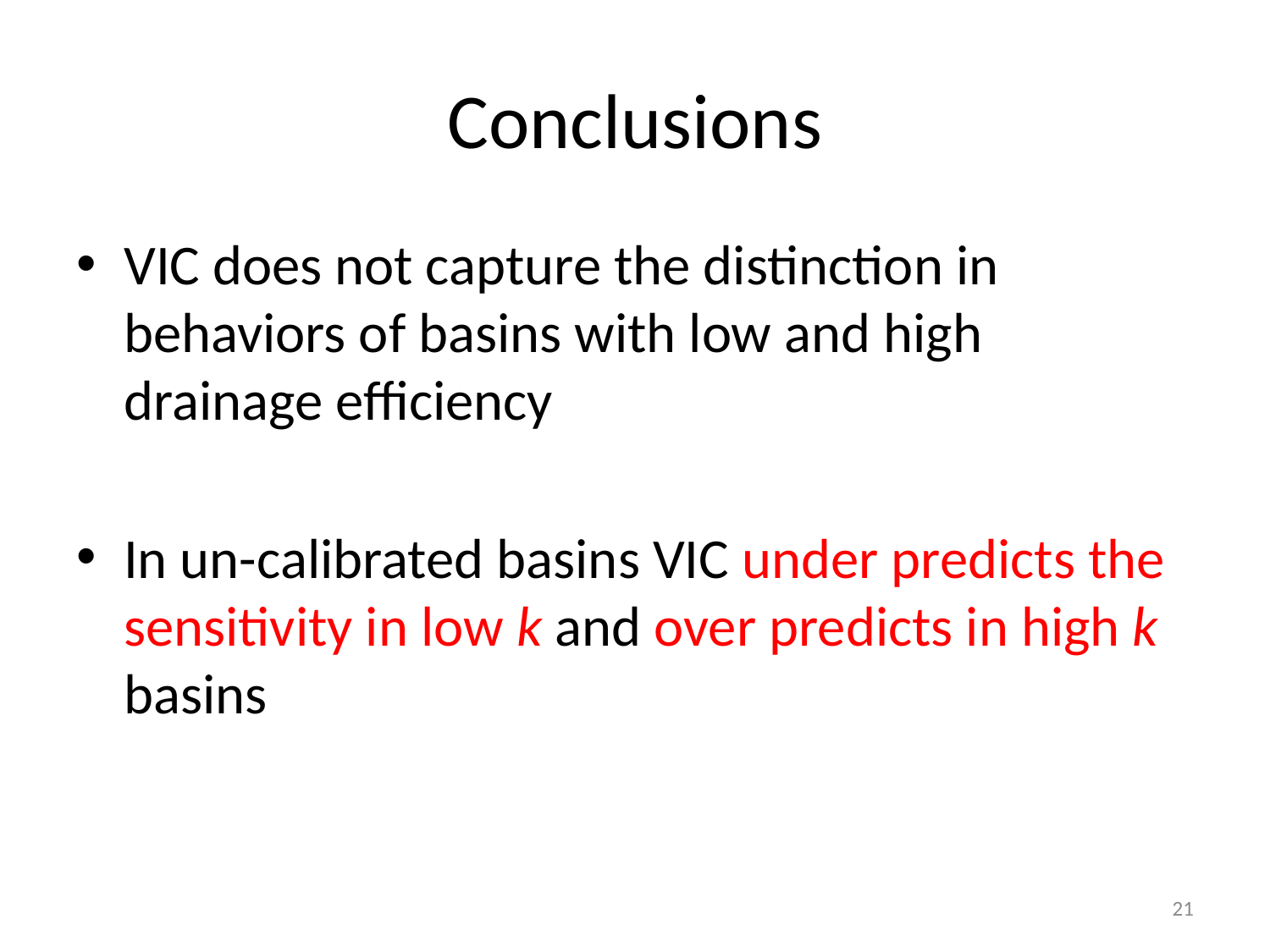

# Conclusions
VIC does not capture the distinction in behaviors of basins with low and high drainage efficiency

In un-calibrated basins VIC under predicts the sensitivity in low k and over predicts in high k basins

21